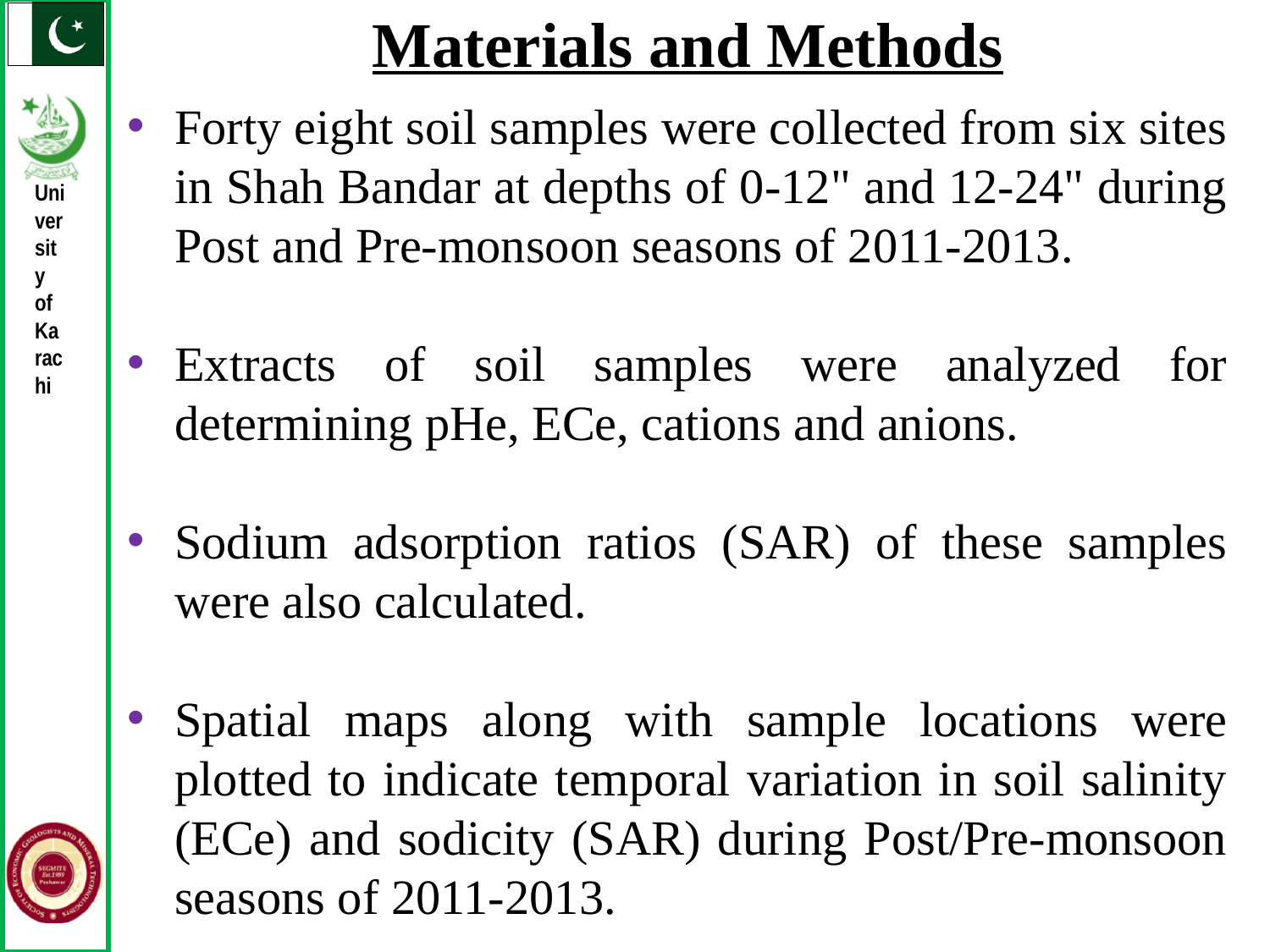

Materials and Methods
Forty eight soil samples were collected from six sites in Shah Bandar at depths of 0-12" and 12-24" during Post and Pre-monsoon seasons of 2011-2013.

Extracts of soil samples were analyzed for determining pHe, ECe, cations and anions.

Sodium adsorption ratios (SAR) of these samples were also calculated.

Spatial maps along with sample locations were plotted to indicate temporal variation in soil salinity (ECe) and sodicity (SAR) during Post/Pre-monsoon seasons of 2011-2013.